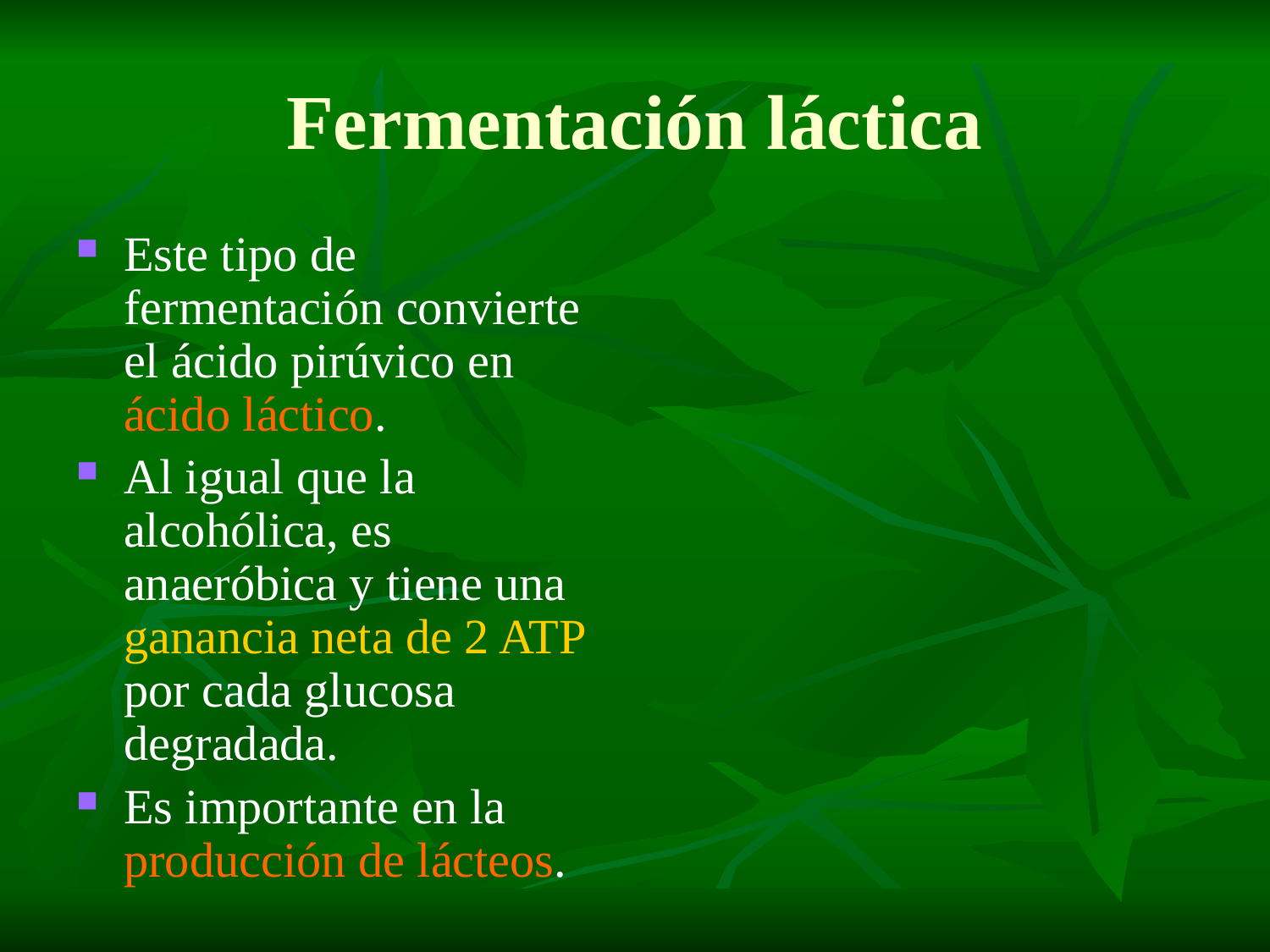

# Fermentación láctica
Este tipo de fermentación convierte el ácido pirúvico en ácido láctico.
Al igual que la alcohólica, es anaeróbica y tiene una ganancia neta de 2 ATP por cada glucosa degradada.
Es importante en la producción de lácteos.